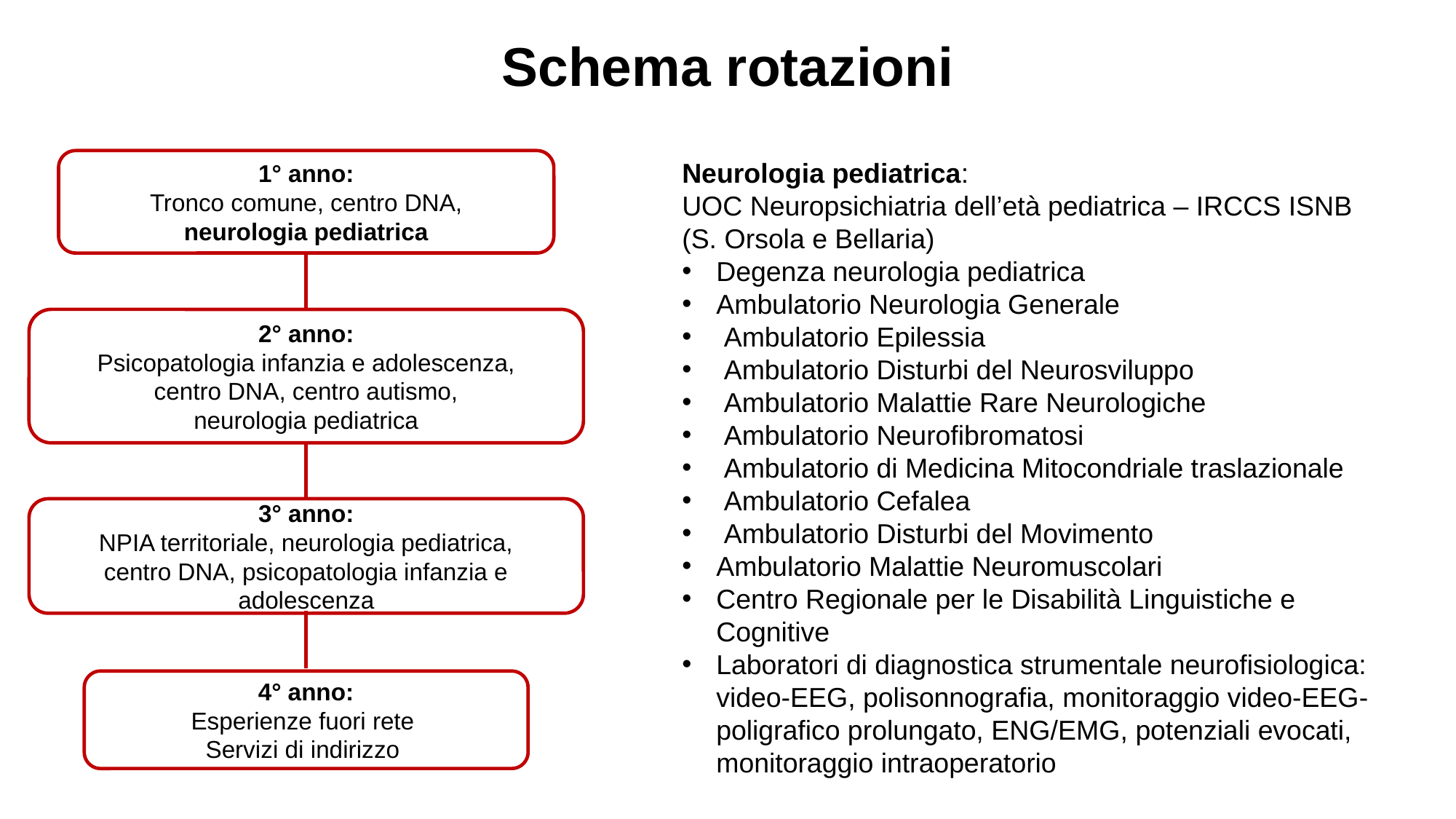

Schema rotazioni
1° anno:
Tronco comune, centro DNA,
neurologia pediatrica
2° anno:
Psicopatologia infanzia e adolescenza,
centro DNA, centro autismo,
neurologia pediatrica
3° anno:
NPIA territoriale, neurologia pediatrica,
centro DNA, psicopatologia infanzia e adolescenza
4° anno:
Esperienze fuori rete
Servizi di indirizzo
Neurologia pediatrica:
UOC Neuropsichiatria dell’età pediatrica – IRCCS ISNB (S. Orsola e Bellaria)
Degenza neurologia pediatrica
Ambulatorio Neurologia Generale
 Ambulatorio Epilessia
 Ambulatorio Disturbi del Neurosviluppo
 Ambulatorio Malattie Rare Neurologiche
 Ambulatorio Neurofibromatosi
 Ambulatorio di Medicina Mitocondriale traslazionale
 Ambulatorio Cefalea
 Ambulatorio Disturbi del Movimento
Ambulatorio Malattie Neuromuscolari
Centro Regionale per le Disabilità Linguistiche e Cognitive
Laboratori di diagnostica strumentale neurofisiologica: video-EEG, polisonnografia, monitoraggio video-EEG-poligrafico prolungato, ENG/EMG, potenziali evocati, monitoraggio intraoperatorio